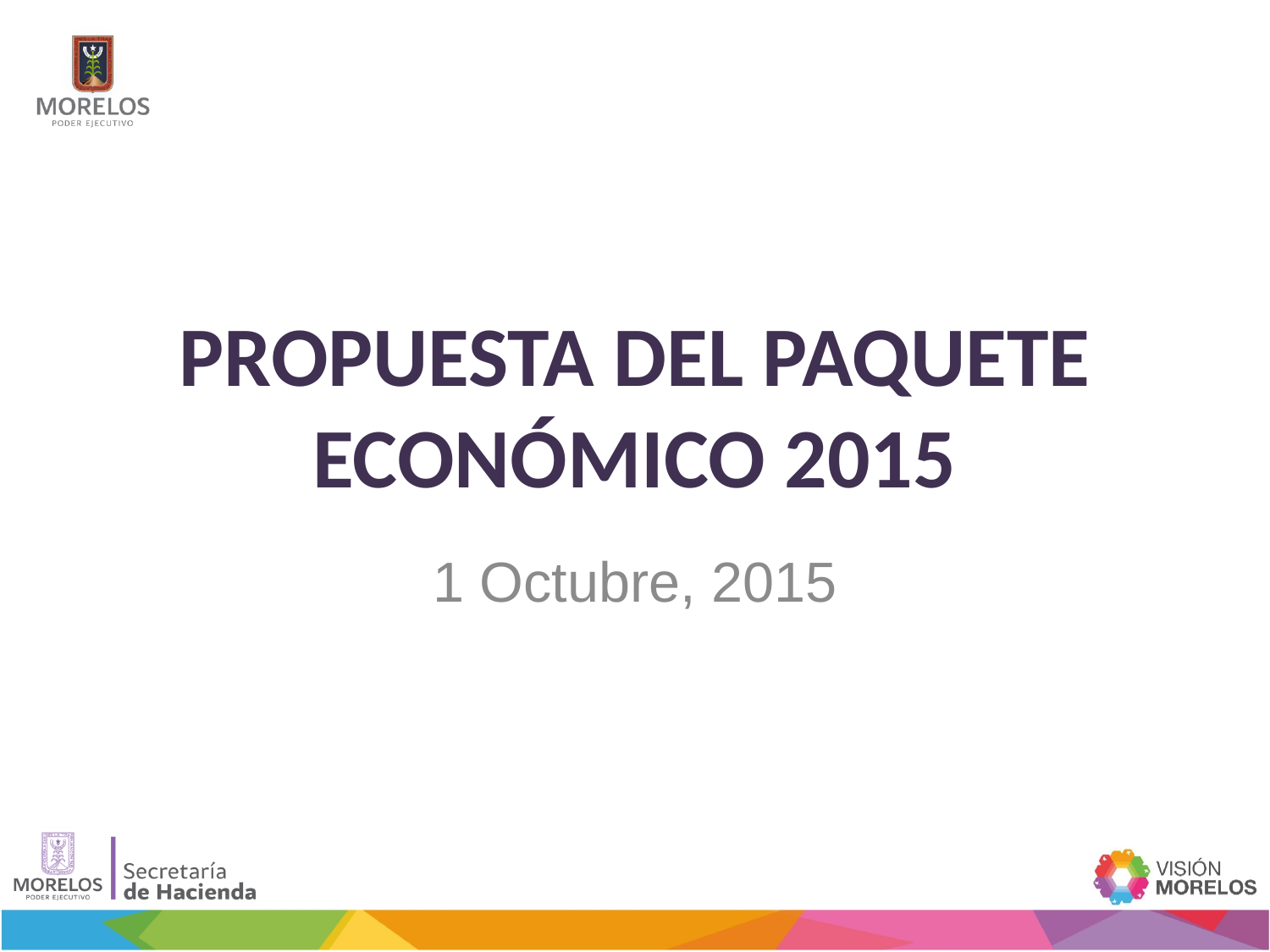

# PROPUESTA DEL PAQUETE ECONÓMICO 2015
1 Octubre, 2015